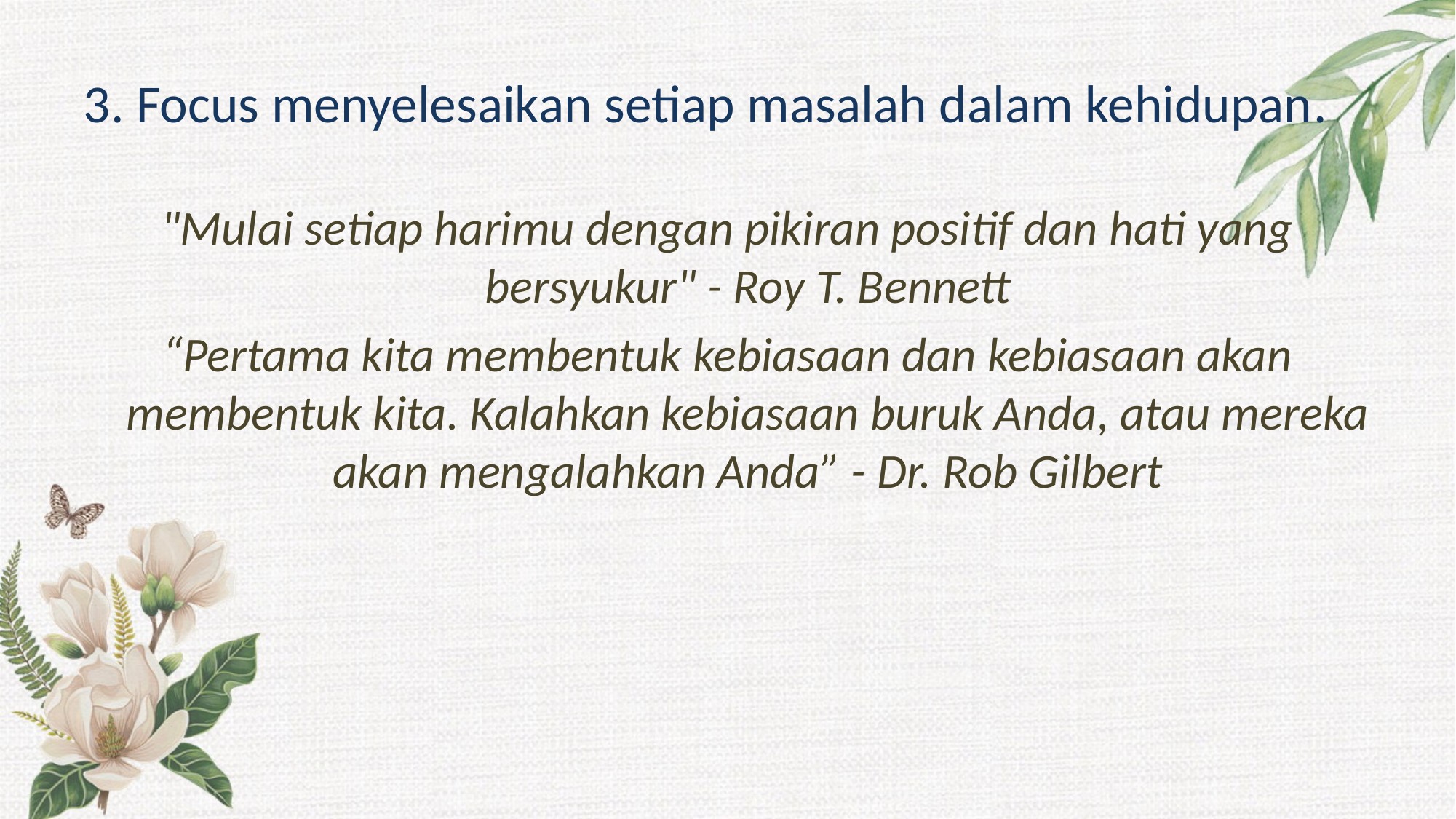

# 3. Focus menyelesaikan setiap masalah dalam kehidupan.
"Mulai setiap harimu dengan pikiran positif dan hati yang bersyukur" - Roy T. Bennett
“Pertama kita membentuk kebiasaan dan kebiasaan akan membentuk kita. Kalahkan kebiasaan buruk Anda, atau mereka akan mengalahkan Anda” - Dr. Rob Gilbert